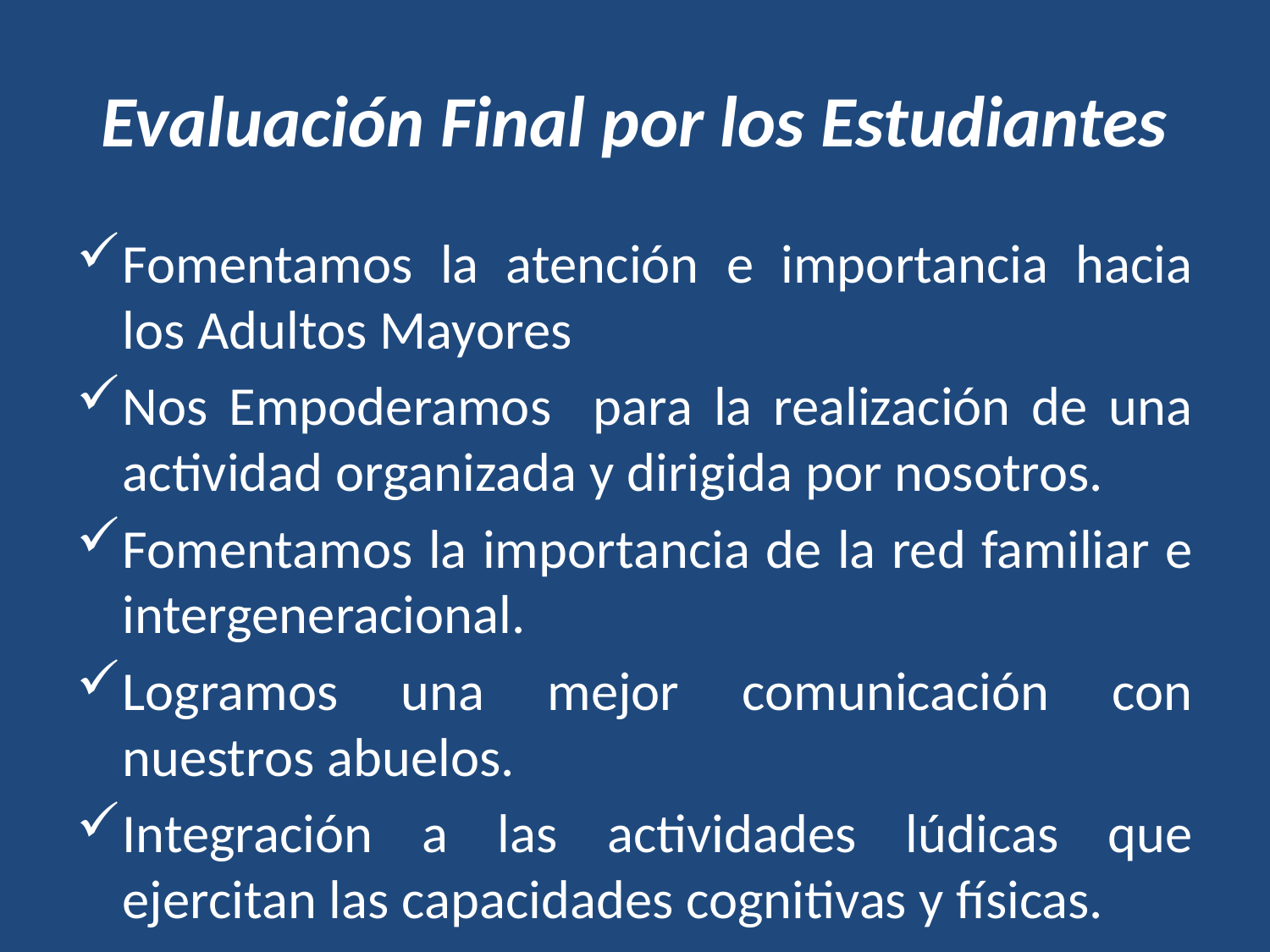

# Evaluación Final por los Estudiantes
Fomentamos la atención e importancia hacia los Adultos Mayores
Nos Empoderamos  para la realización de una actividad organizada y dirigida por nosotros.
Fomentamos la importancia de la red familiar e intergeneracional.
Logramos una mejor comunicación con nuestros abuelos.
Integración a las actividades lúdicas que ejercitan las capacidades cognitivas y físicas.